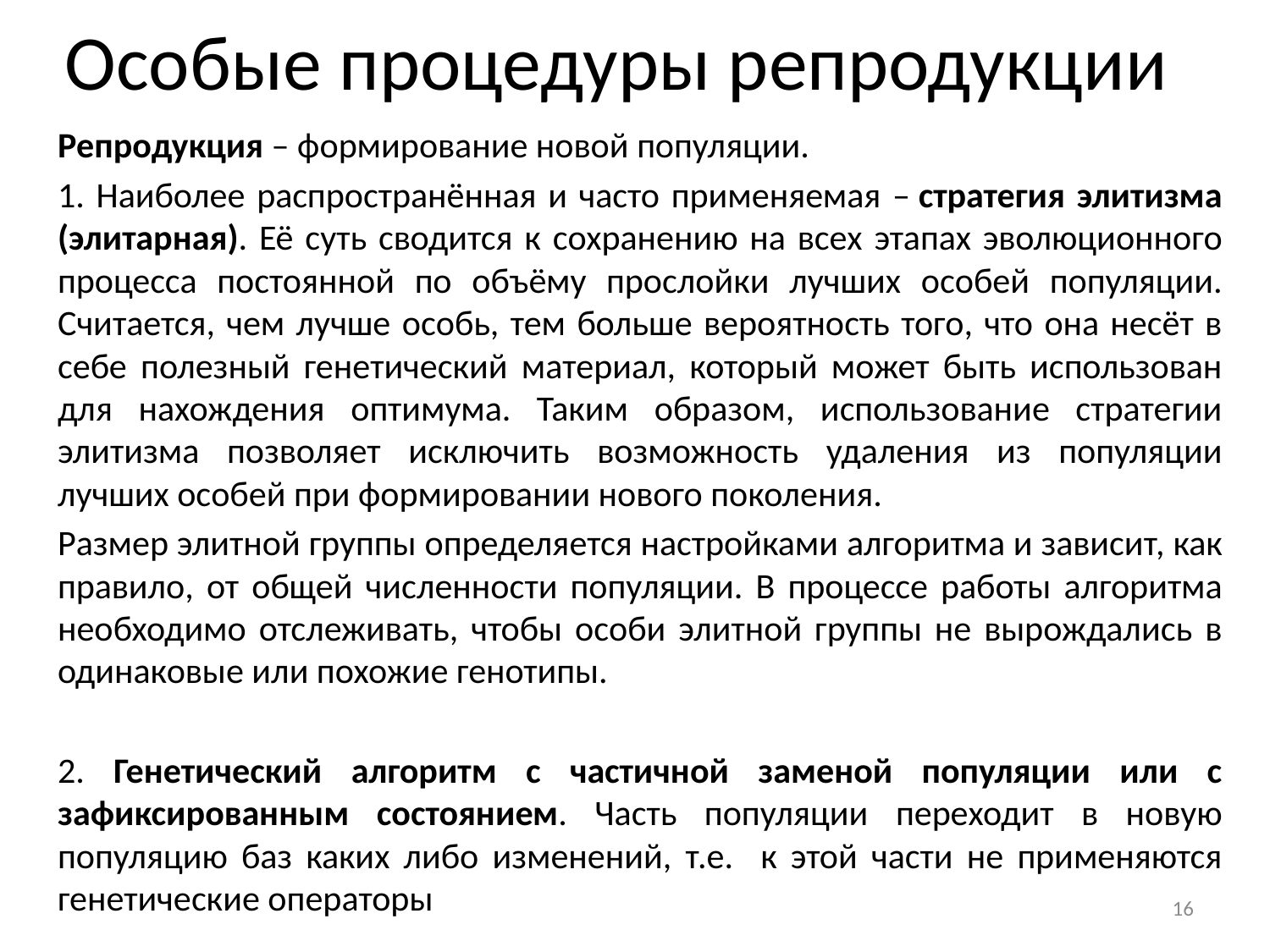

# Особые процедуры репродукции
Репродукция – формирование новой популяции.
1. Наиболее распространённая и часто применяемая – стратегия элитизма (элитарная). Её суть сводится к сохранению на всех этапах эволюционного процесса постоянной по объёму прослойки лучших особей популяции. Считается, чем лучше особь, тем больше вероятность того, что она несёт в себе полезный генетический материал, который может быть использован для нахождения оптимума. Таким образом, использование стратегии элитизма позволяет исключить возможность удаления из популяции лучших особей при формировании нового поколения.
Размер элитной группы определяется настройками алгоритма и зависит, как правило, от общей численности популяции. В процессе работы алгоритма необходимо отслеживать, чтобы особи элитной группы не вырождались в одинаковые или похожие генотипы.

2. Генетический алгоритм с частичной заменой популяции или с зафиксированным состоянием. Часть популяции переходит в новую популяцию баз каких либо изменений, т.е.  к этой части не применяются генетические операторы
16